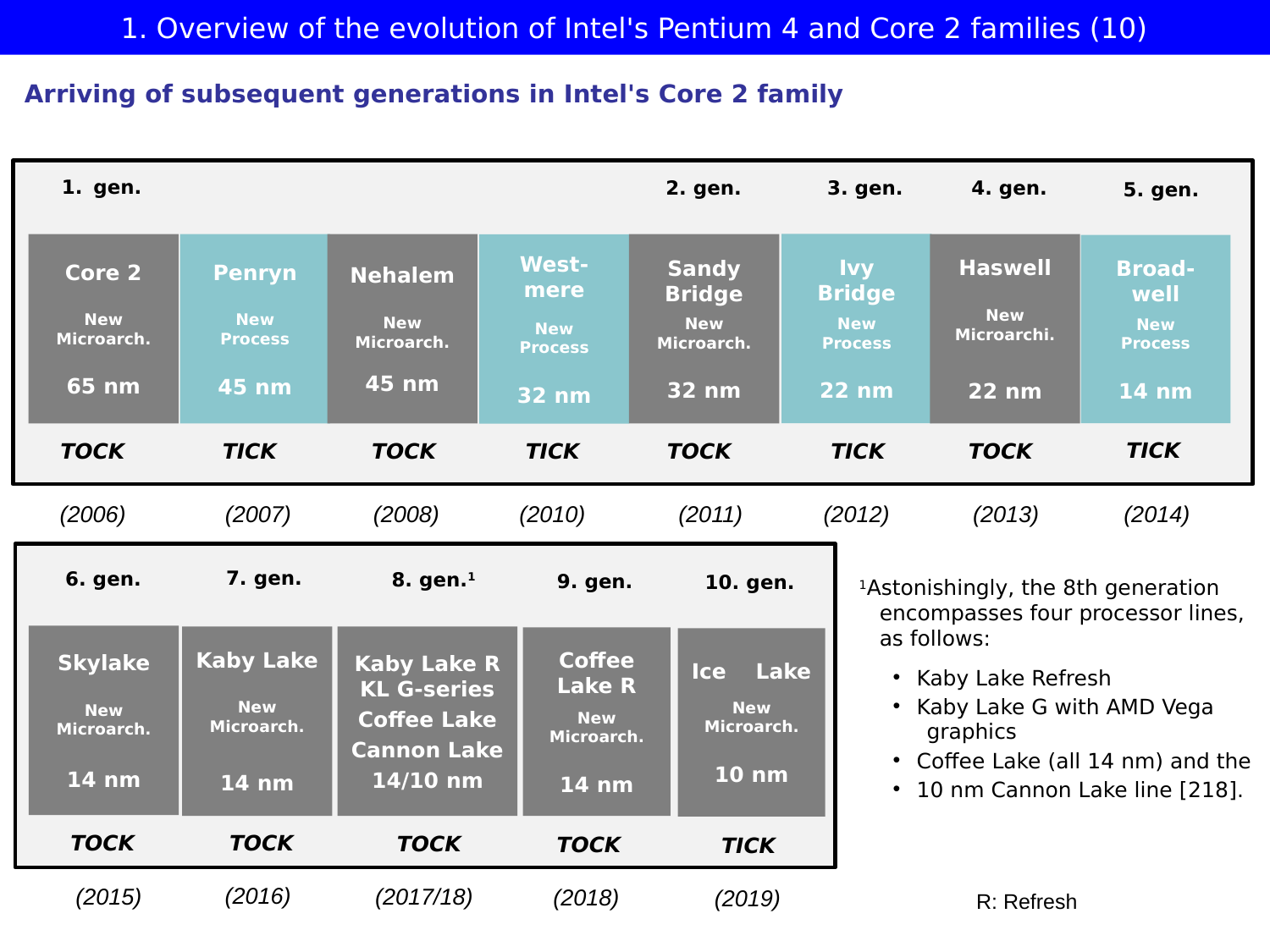

1. Introduction (1)
# 1. Overview of the evolution of Intel's Pentium 4 and Core 2 families (10)
Arriving of subsequent generations in Intel's Core 2 family

gen.
2. gen.
4. gen.
3. gen.
5. gen.
Ivy
Bridge

New
Process

22 nm
Core 2

New
Microarch.

65 nm
Nehalem

New
Microarch.

45 nm
Sandy
Bridge

New
Microarch.

32 nm
Haswell

New
Microarchi.

22 nm
Penryn

New
Process

45 nm
West-
mere

New
Process

32 nm
Broad-
well

New
Process

14 nm
TICK
TOCK
TOCK
TICK
TICK
TOCK
TOCK
TICK
(2006)
(2007)
(2008)
(2010)
(2011)
(2012)
(2013)
(2014)

7. gen.
6. gen.

8. gen.1
9. gen.
10. gen.
1Astonishingly, the 8th generation
   encompasses four processor lines,
   as follows:

Skylake

New
Microarch.

14 nm
Kaby Lake
New
Microarch.

14 nm
Kaby Lake R KL G-series
Coffee Lake
Cannon Lake
14/10 nm
Coffee Lake R
New
Microarch.

14 nm
Ice    Lake
New
Microarch.

10 nm
Kaby Lake Refresh
Kaby Lake G with AMD Vega
     graphics
Coffee Lake (all 14 nm) and the
10 nm Cannon Lake line [218].
TOCK
TOCK
TOCK
TOCK
TICK
(2016)
(2015)
(2017/18)
(2018)
(2019)
R: Refresh